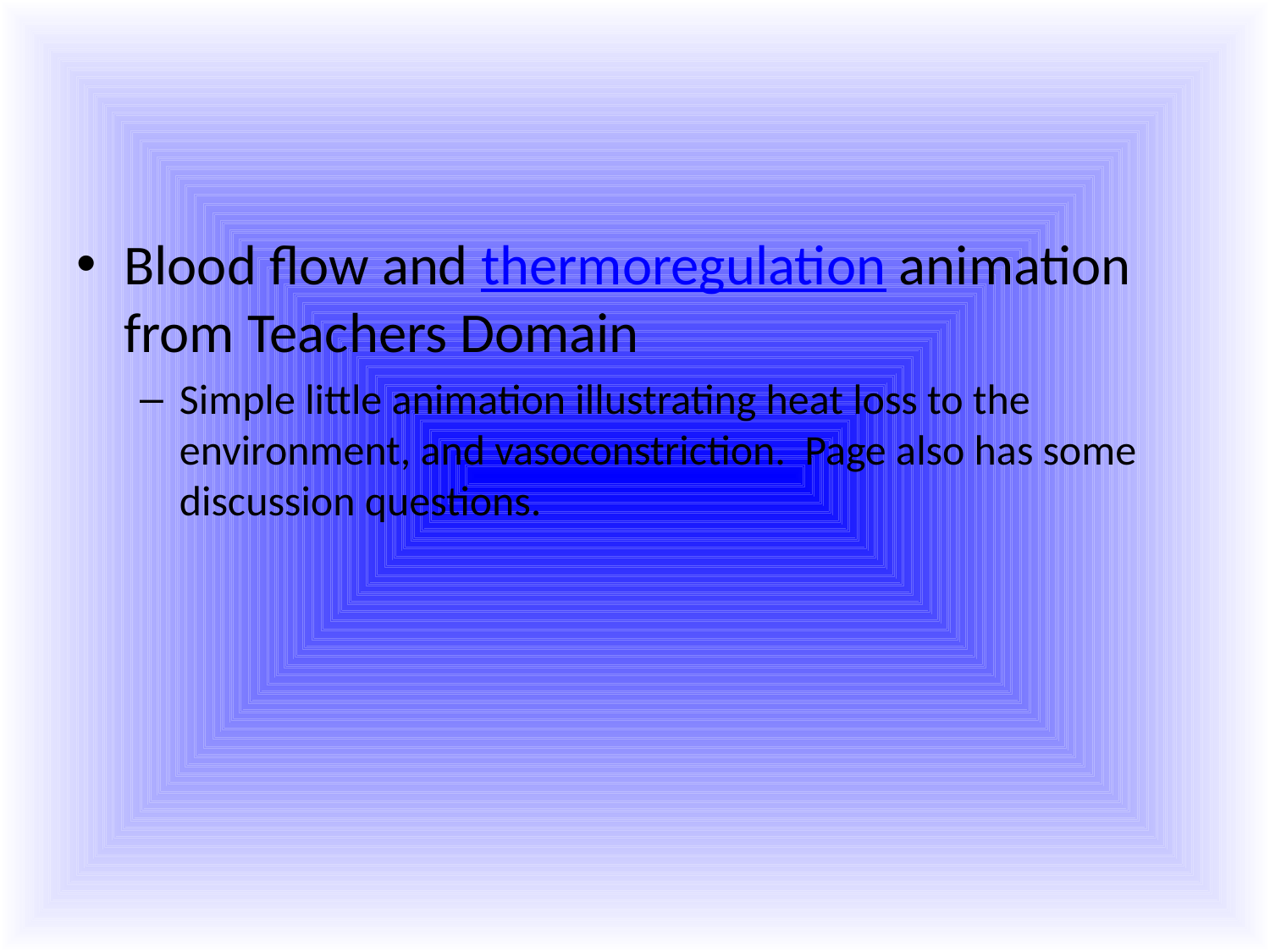

#
Blood flow and thermoregulation animation from Teachers Domain
Simple little animation illustrating heat loss to the environment, and vasoconstriction.  Page also has some discussion questions.